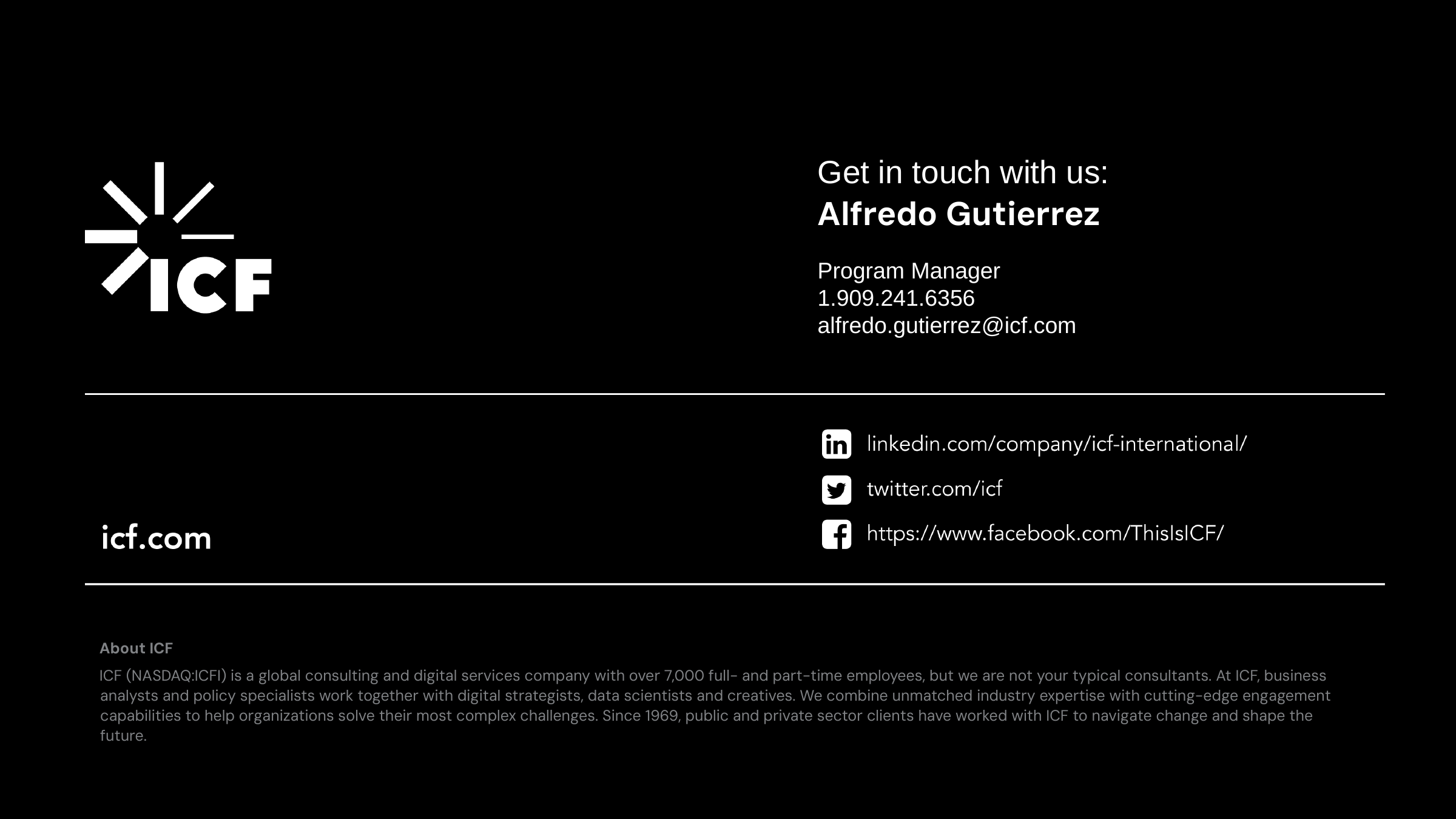

Get in touch with us:
Alfredo Gutierrez
Program Manager
1.909.241.6356
alfredo.gutierrez@icf.com
About ICF
ICF (NASDAQ:ICFI) is a global consulting and digital services company with over 7,000 full- and part-time employees, but we are not your typical consultants. At ICF, business analysts and policy specialists work together with digital strategists, data scientists and creatives. We combine unmatched industry expertise with cutting-edge engagement capabilities to help organizations solve their most complex challenges. Since 1969, public and private sector clients have worked with ICF to navigate change and shape the future.